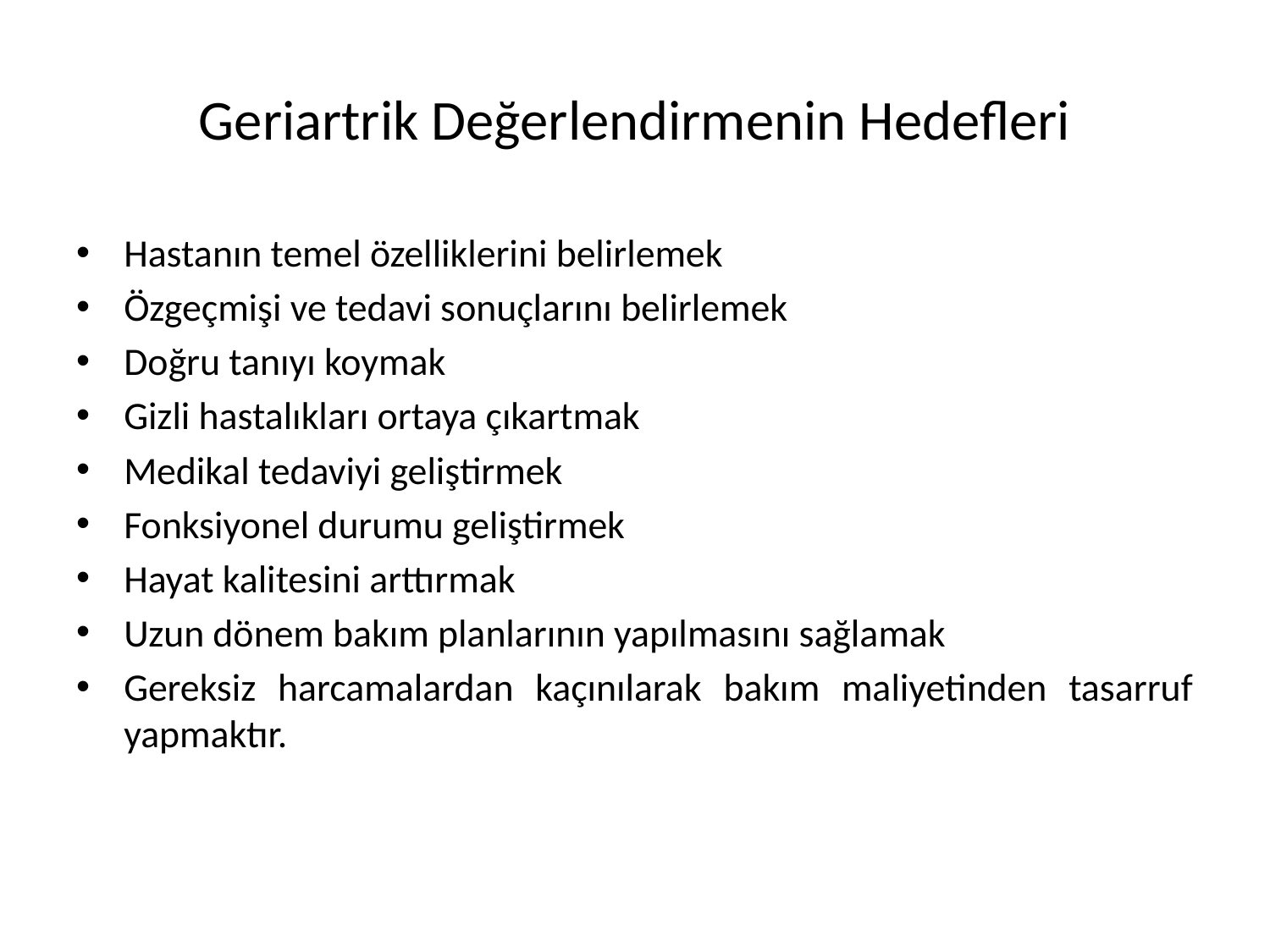

# Geriartrik Değerlendirmenin Hedefleri
Hastanın temel özelliklerini belirlemek
Özgeçmişi ve tedavi sonuçlarını belirlemek
Doğru tanıyı koymak
Gizli hastalıkları ortaya çıkartmak
Medikal tedaviyi geliştirmek
Fonksiyonel durumu geliştirmek
Hayat kalitesini arttırmak
Uzun dönem bakım planlarının yapılmasını sağlamak
Gereksiz harcamalardan kaçınılarak bakım maliyetinden tasarruf yapmaktır.